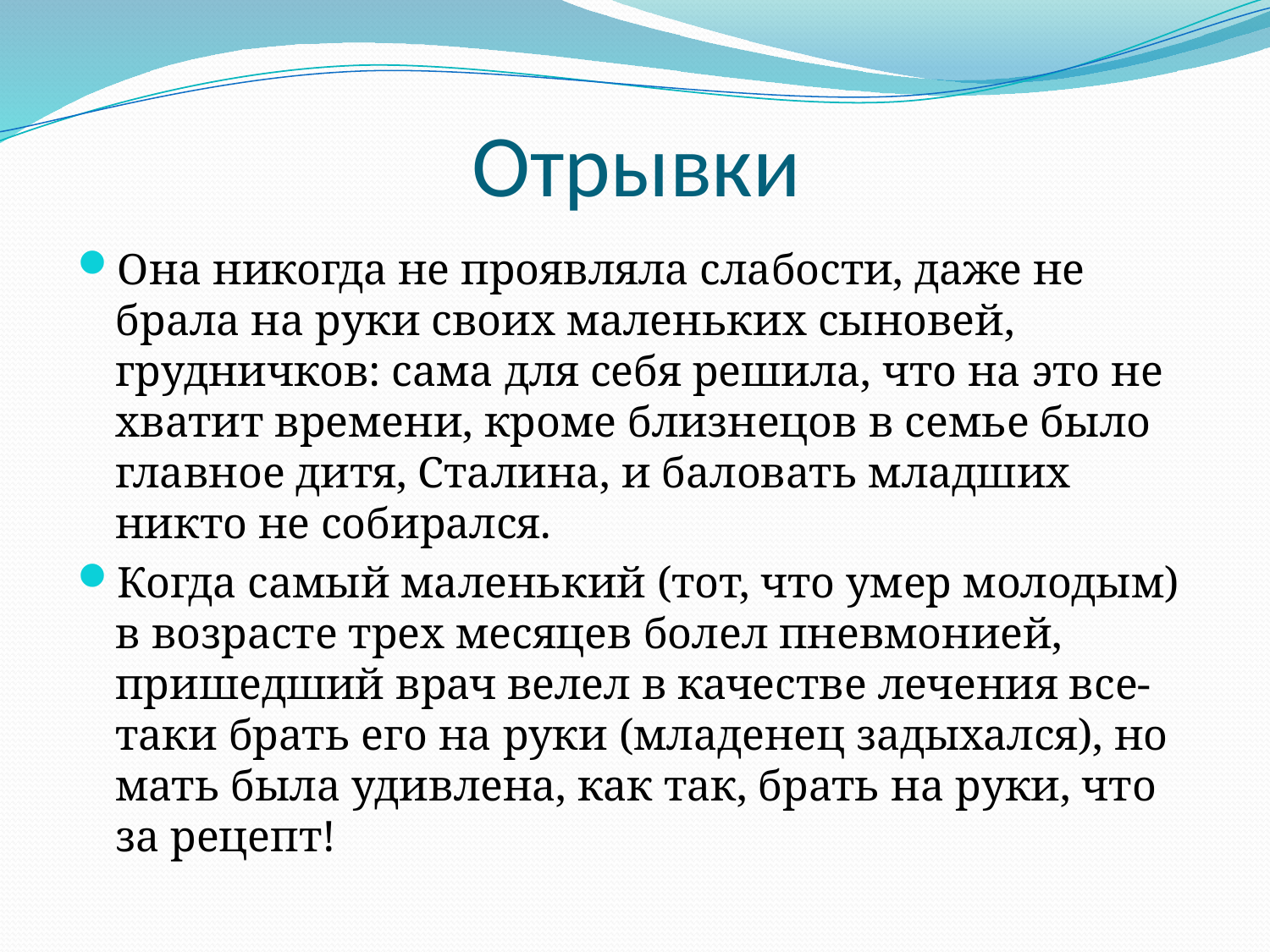

# Отрывки
Она никогда не проявляла слабости, даже не брала на руки своих маленьких сыновей, грудничков: сама для себя решила, что на это не хватит времени, кроме близнецов в семье было главное дитя, Сталина, и баловать младших никто не собирался.
Когда самый маленький (тот, что умер молодым) в возрасте трех месяцев болел пневмонией, пришедший врач велел в качестве лечения все-таки брать его на руки (младенец задыхался), но мать была удивлена, как так, брать на руки, что за рецепт!